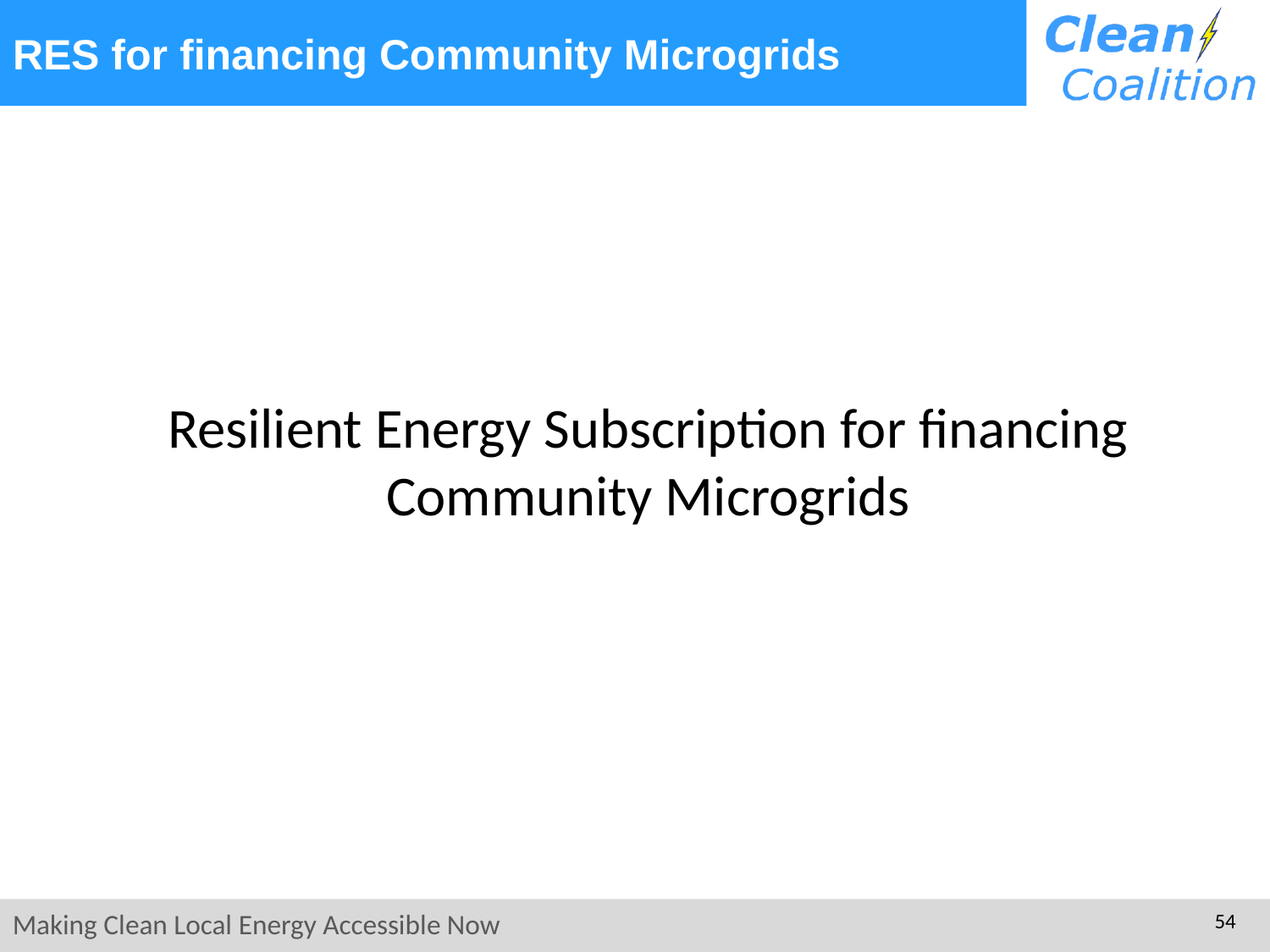

# RES for financing Community Microgrids
Resilient Energy Subscription for financing Community Microgrids